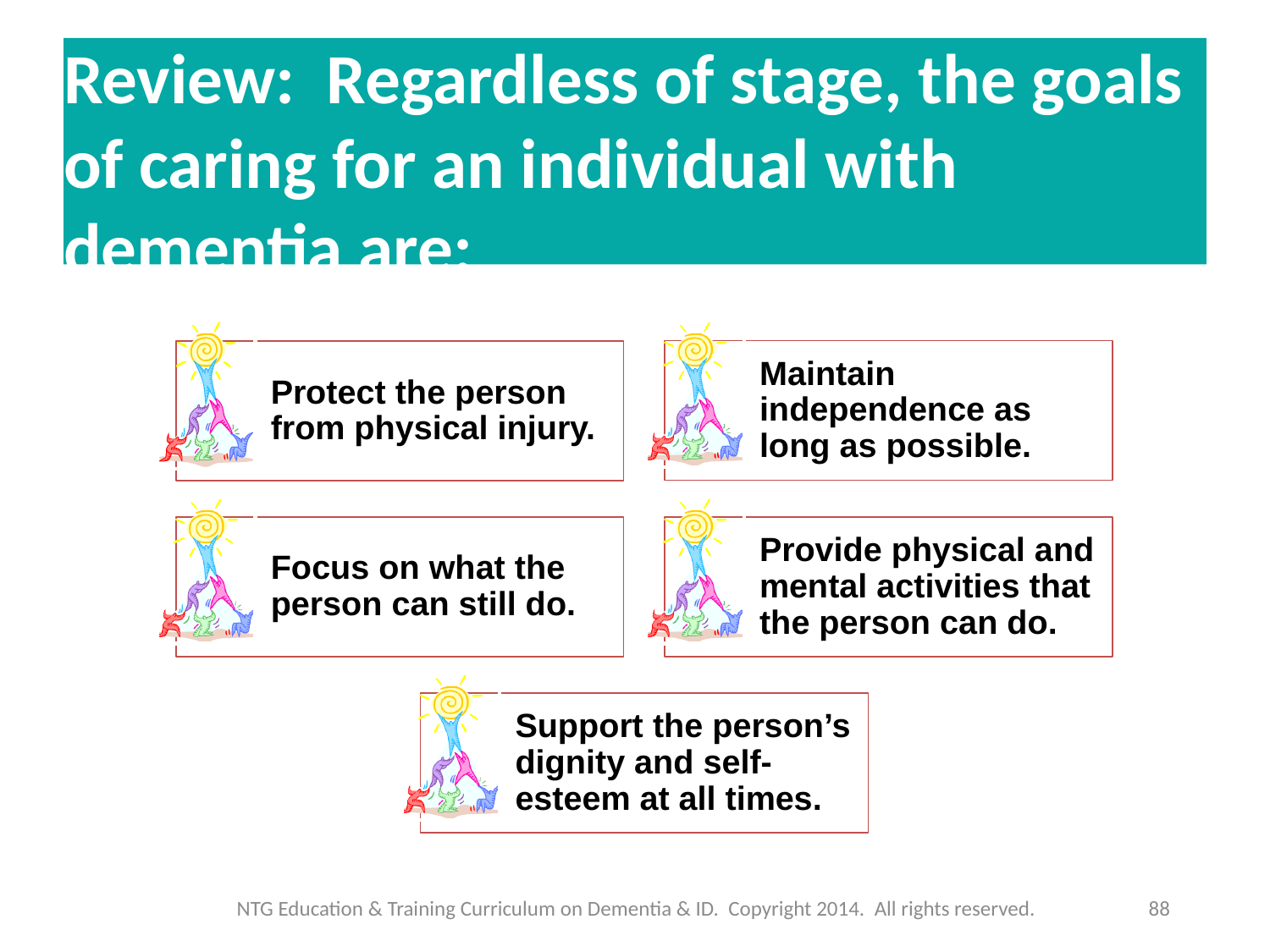

# Review:  Regardless of stage, the goals of caring for an individual with dementia are:

Protect the person from physical injury.
Maintain independence as long as possible.
Focus on what the person can still do.
Provide physical and mental activities that the person can do.
Support the person’s dignity and self-esteem at all times.
88
NTG Education & Training Curriculum on Dementia & ID.  Copyright 2014.  All rights reserved.